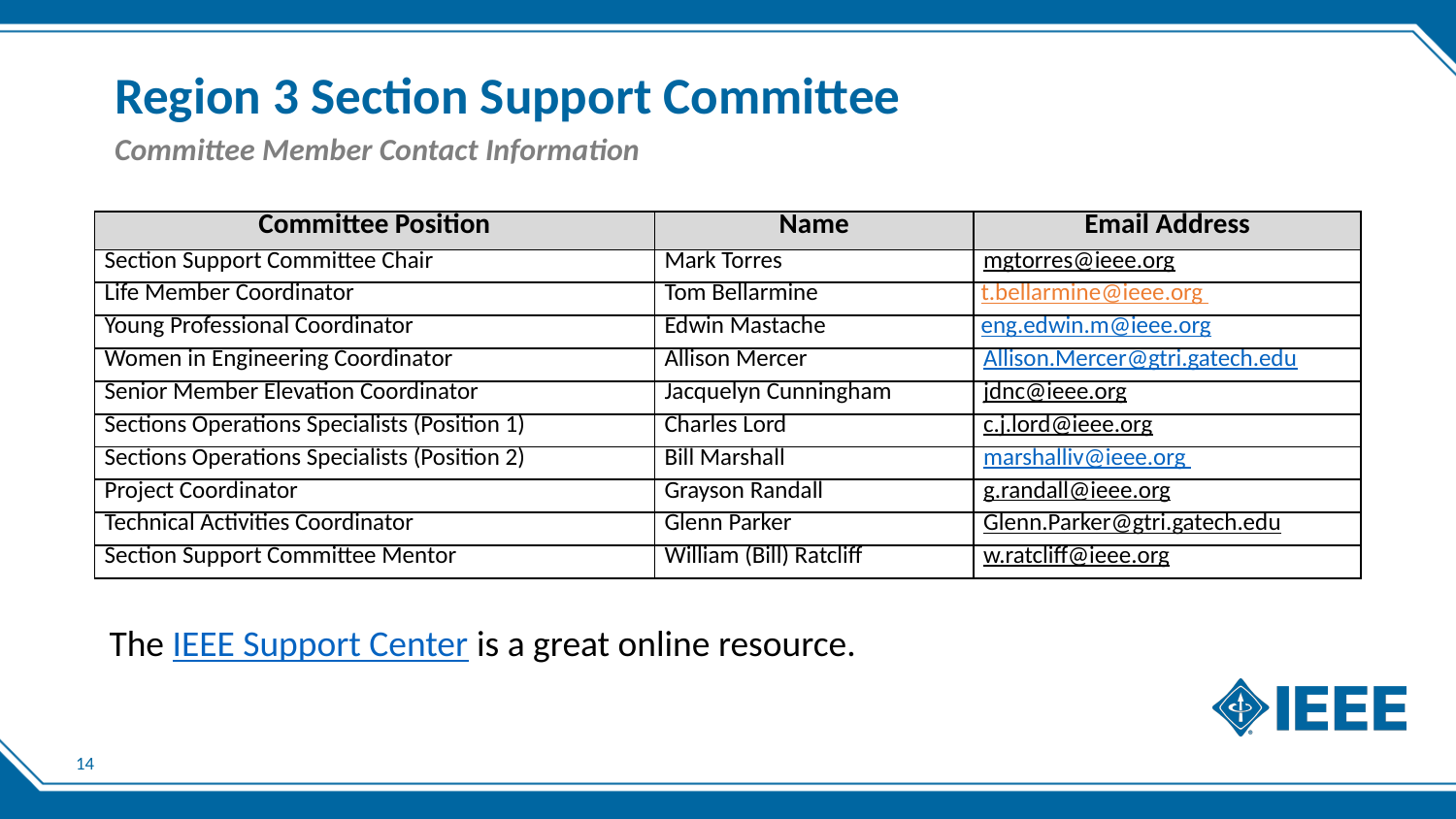

# Region 3 Section Support Committee
Committee Member Contact Information
| Committee Position | Name | Email Address |
| --- | --- | --- |
| Section Support Committee Chair | Mark Torres | mgtorres@ieee.org |
| Life Member Coordinator | Tom Bellarmine | t.bellarmine@ieee.org |
| Young Professional Coordinator | Edwin Mastache | eng.edwin.m@ieee.org |
| Women in Engineering Coordinator | Allison Mercer | Allison.Mercer@gtri.gatech.edu |
| Senior Member Elevation Coordinator | Jacquelyn Cunningham | jdnc@ieee.org |
| Sections Operations Specialists (Position 1) | Charles Lord | c.j.lord@ieee.org |
| Sections Operations Specialists (Position 2) | Bill Marshall | marshalliv@ieee.org |
| Project Coordinator | Grayson Randall | g.randall@ieee.org |
| Technical Activities Coordinator | Glenn Parker | Glenn.Parker@gtri.gatech.edu |
| Section Support Committee Mentor | William (Bill) Ratcliff | w.ratcliff@ieee.org |
The IEEE Support Center is a great online resource.
14